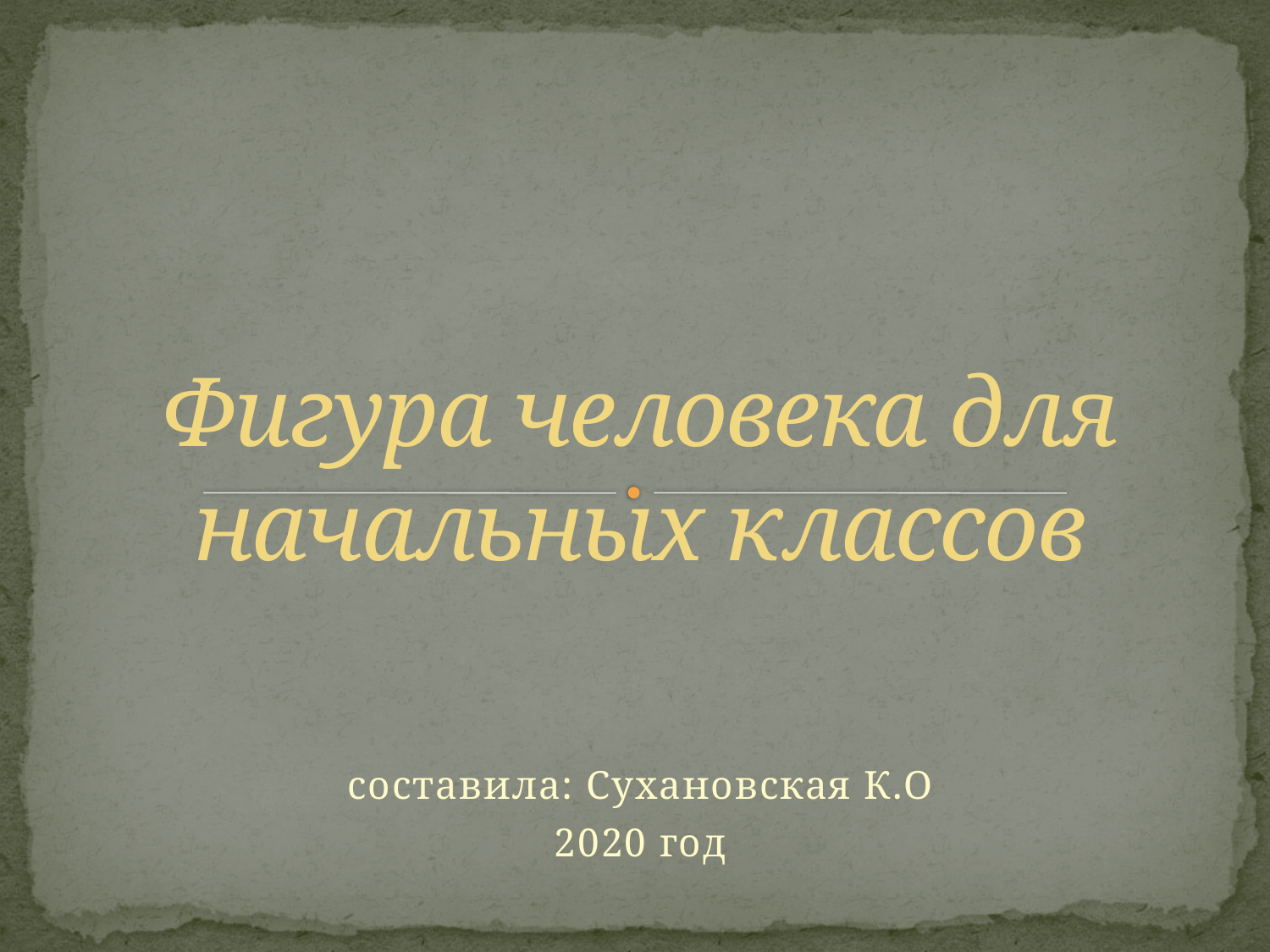

# Фигура человека для начальных классов

составила: Сухановская К.О
2020 год